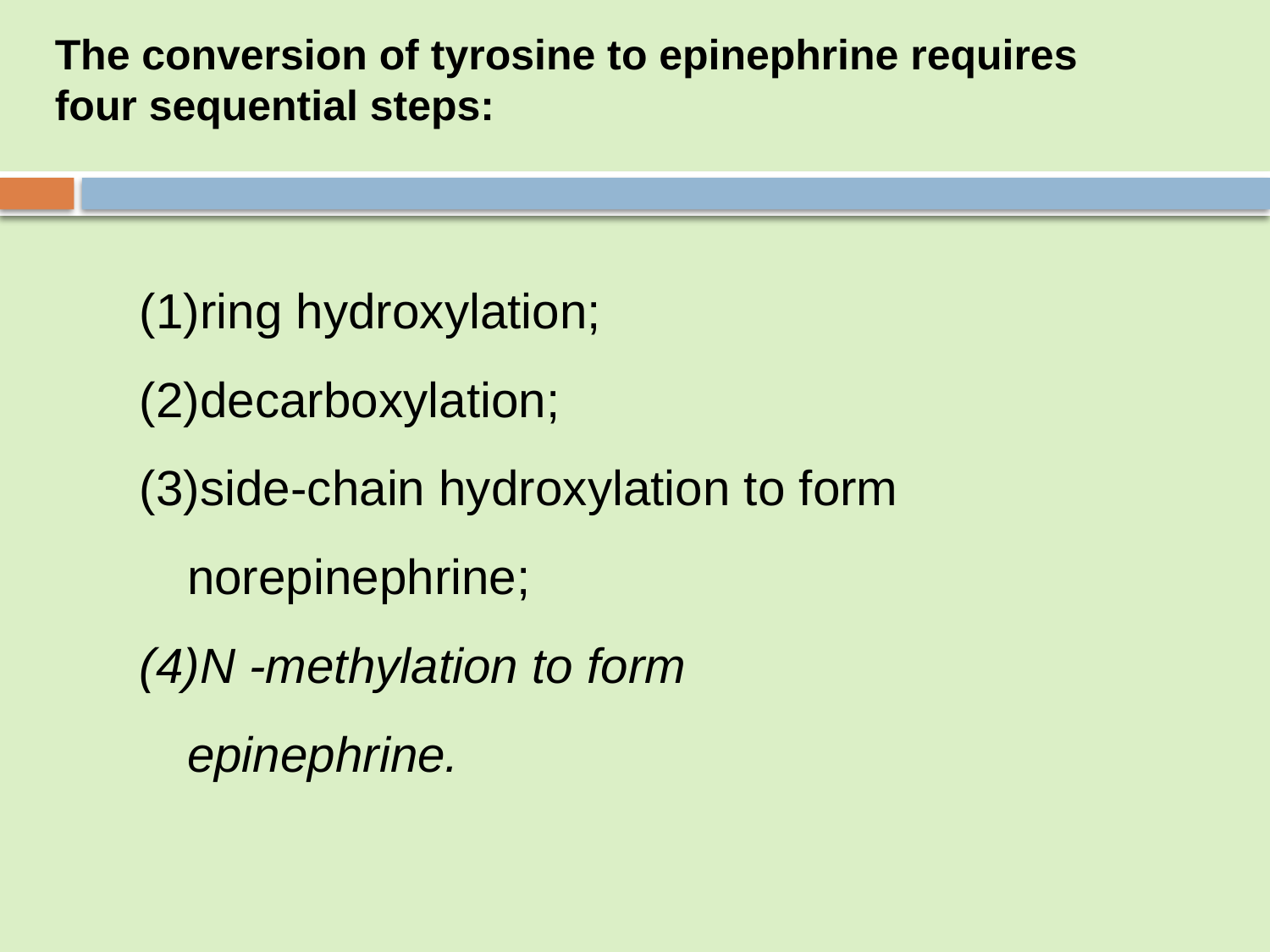

The conversion of tyrosine to epinephrine requires four sequential steps:
ring hydroxylation;
decarboxylation;
side-chain hydroxylation to form norepinephrine;
N -methylation to form epinephrine.